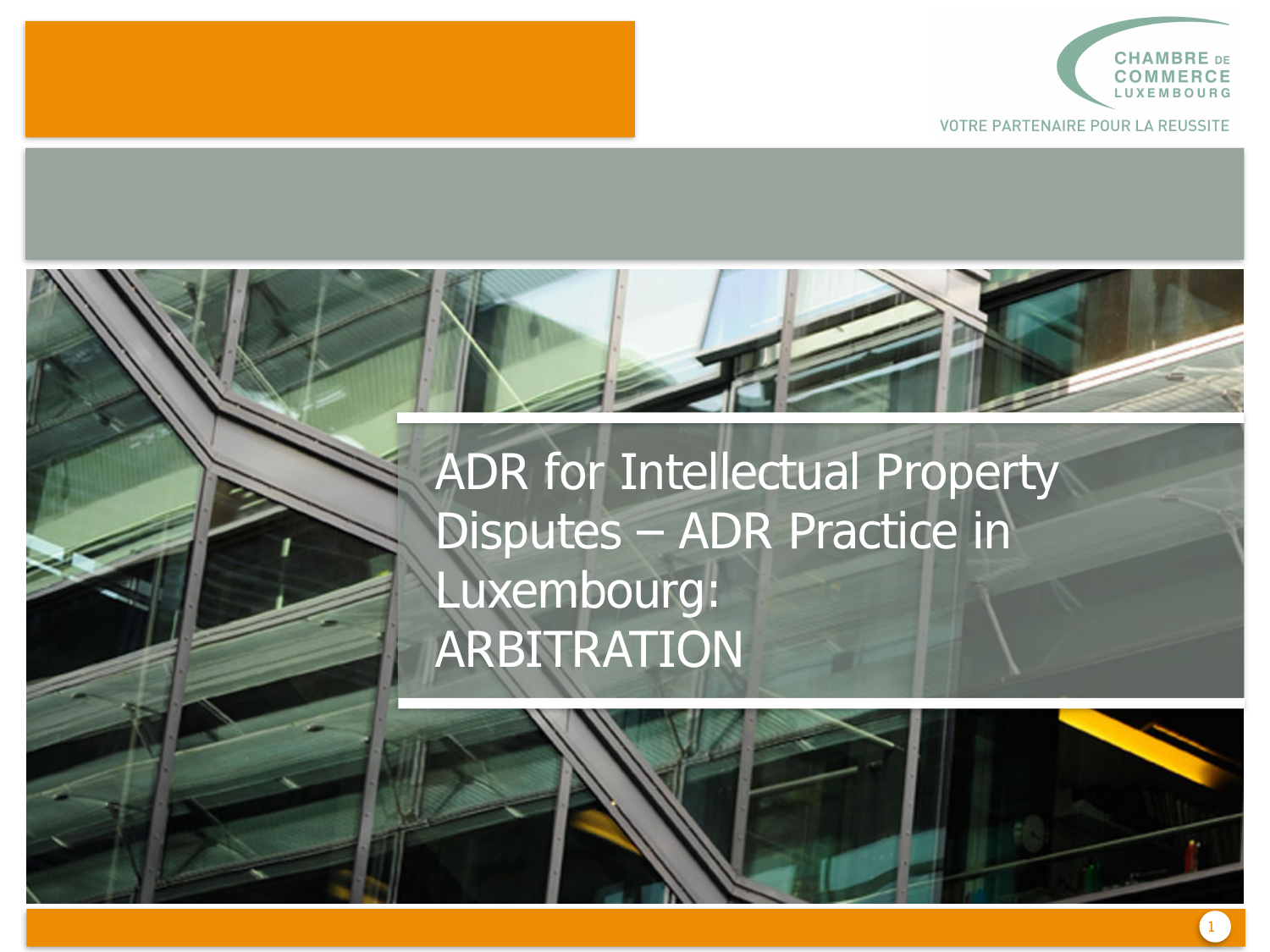

# ADR for Intellectual Property Disputes – ADR Practice in Luxembourg: ARBITRATION